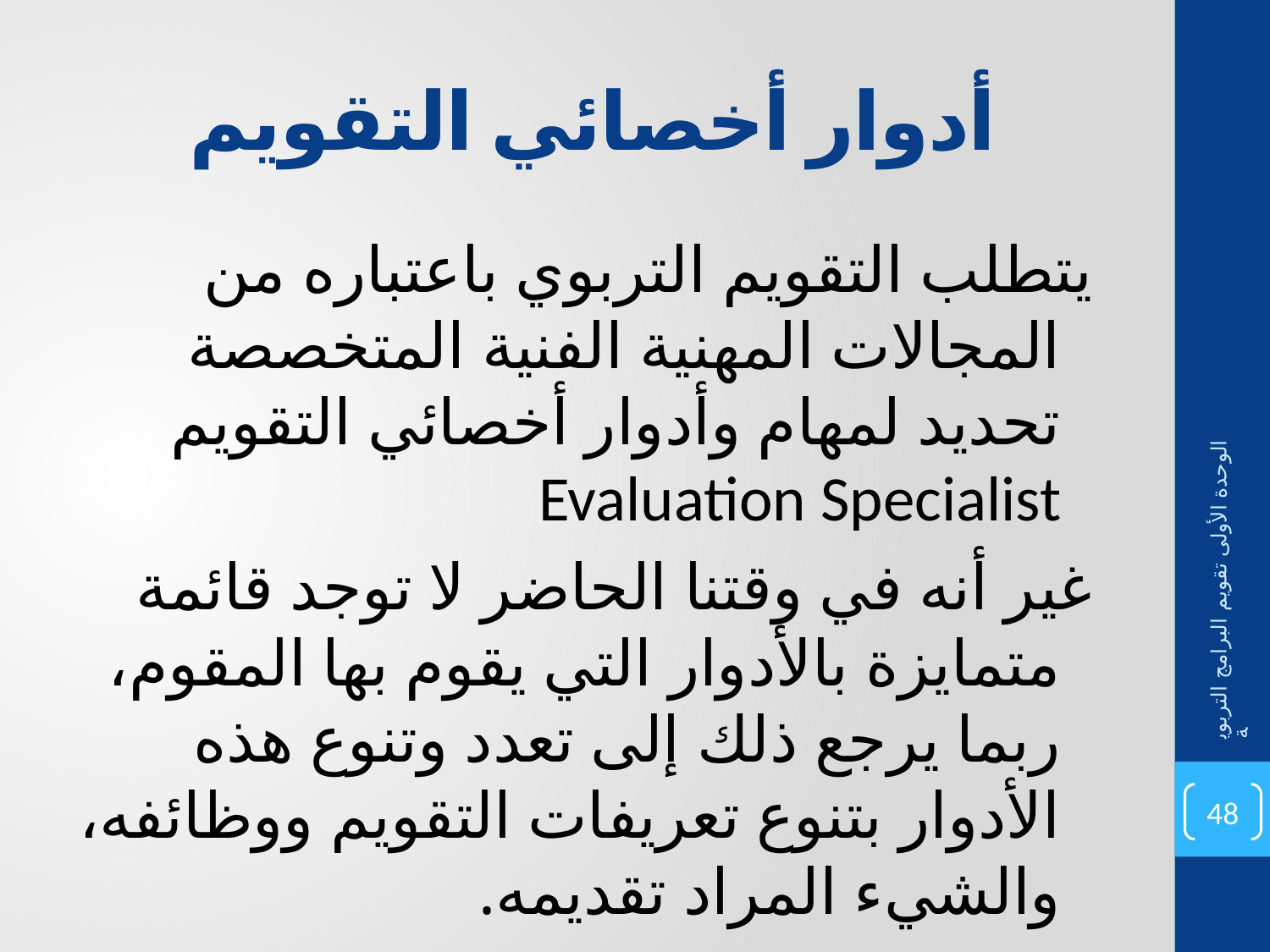

# أدوار أخصائي التقويم
يتطلب التقويم التربوي باعتباره من المجالات المهنية الفنية المتخصصة تحديد لمهام وأدوار أخصائي التقويم Evaluation Specialist
غير أنه في وقتنا الحاضر لا توجد قائمة متمايزة بالأدوار التي يقوم بها المقوم، ربما يرجع ذلك إلى تعدد وتنوع هذه الأدوار بتنوع تعريفات التقويم ووظائفه، والشيء المراد تقديمه.
الوحدة الأولى تقويم البرامج التربوية
48